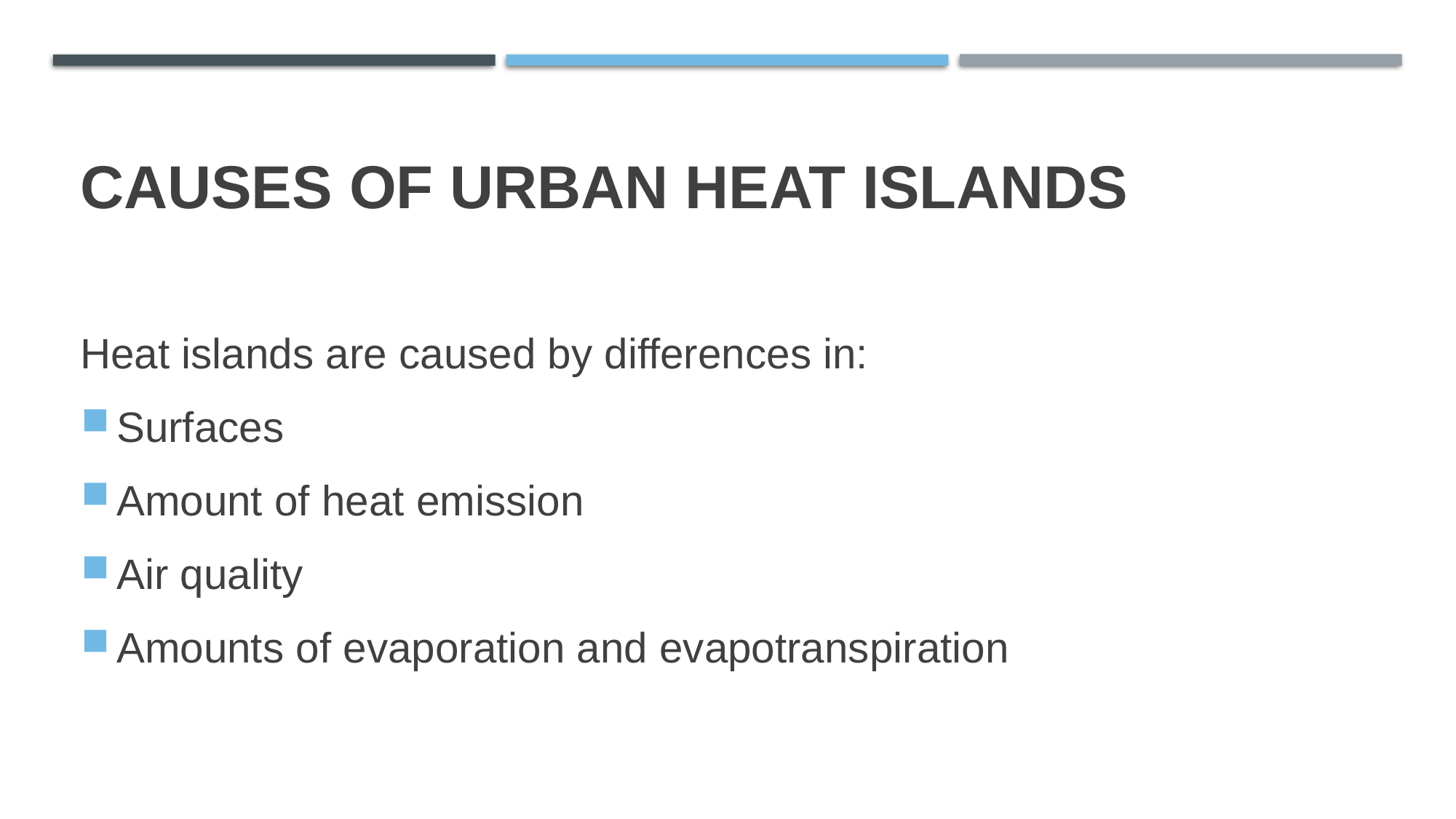

# CAUSES OF URBAN HEAT ISLANDS
Heat islands are caused by differences in:
Surfaces
Amount of heat emission
Air quality
Amounts of evaporation and evapotranspiration
B